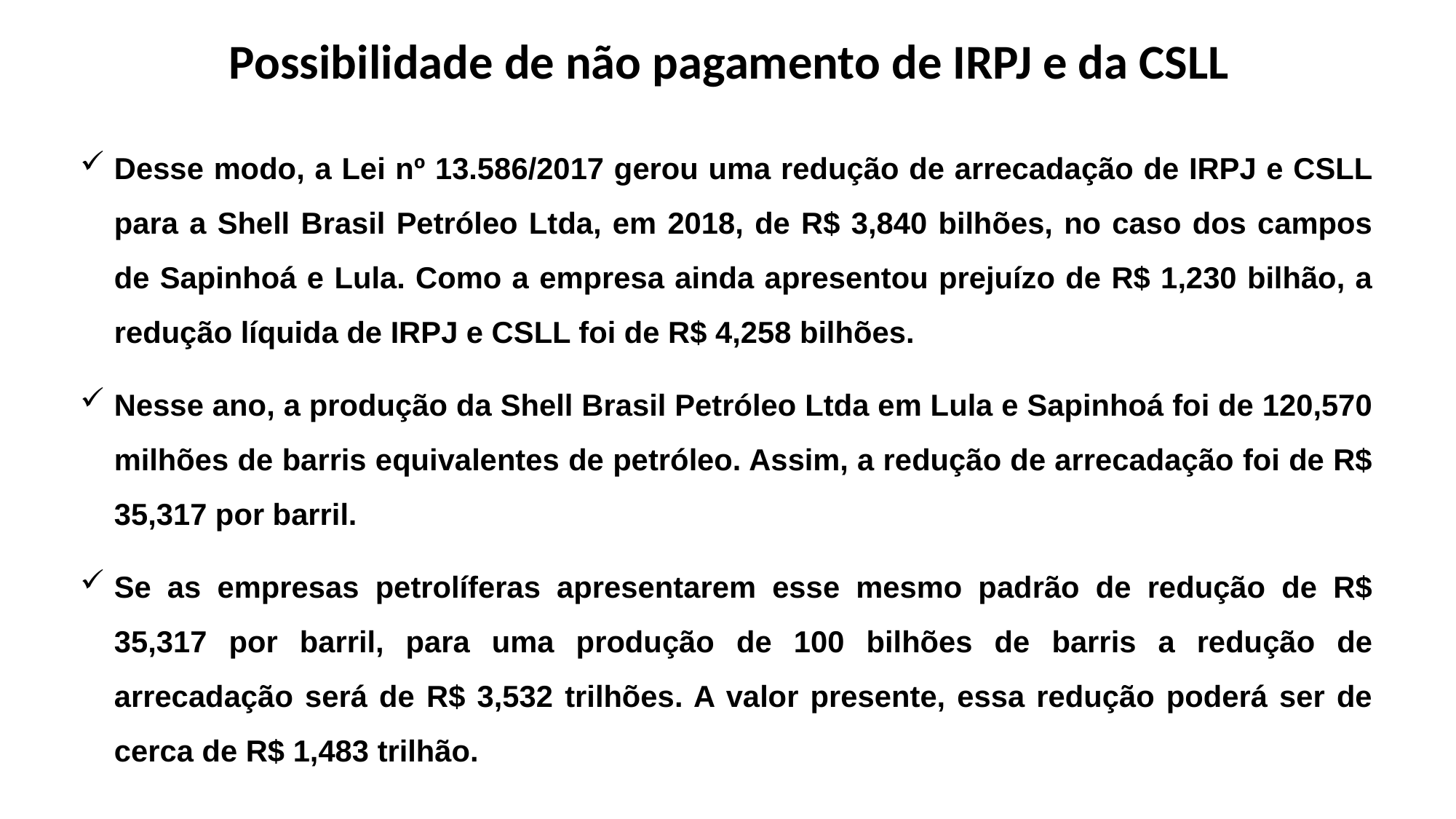

Possibilidade de não pagamento de IRPJ e da CSLL
Desse modo, a Lei nº 13.586/2017 gerou uma redução de arrecadação de IRPJ e CSLL para a Shell Brasil Petróleo Ltda, em 2018, de R$ 3,840 bilhões, no caso dos campos de Sapinhoá e Lula. Como a empresa ainda apresentou prejuízo de R$ 1,230 bilhão, a redução líquida de IRPJ e CSLL foi de R$ 4,258 bilhões.
Nesse ano, a produção da Shell Brasil Petróleo Ltda em Lula e Sapinhoá foi de 120,570 milhões de barris equivalentes de petróleo. Assim, a redução de arrecadação foi de R$ 35,317 por barril.
Se as empresas petrolíferas apresentarem esse mesmo padrão de redução de R$ 35,317 por barril, para uma produção de 100 bilhões de barris a redução de arrecadação será de R$ 3,532 trilhões. A valor presente, essa redução poderá ser de cerca de R$ 1,483 trilhão.